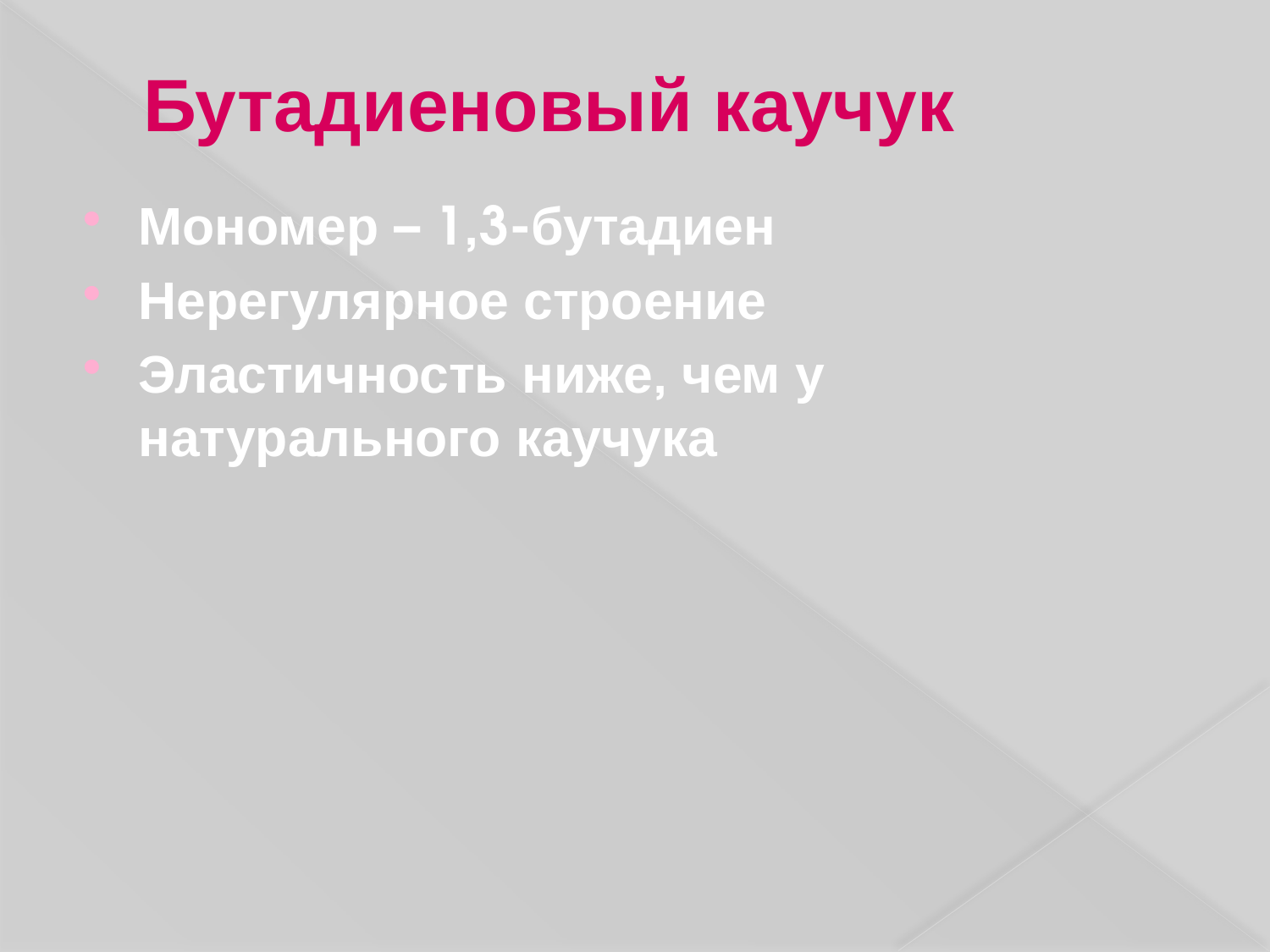

# Бутадиеновый каучук
Мономер – 1,3-бутадиен
Нерегулярное строение
Эластичность ниже, чем у натурального каучука